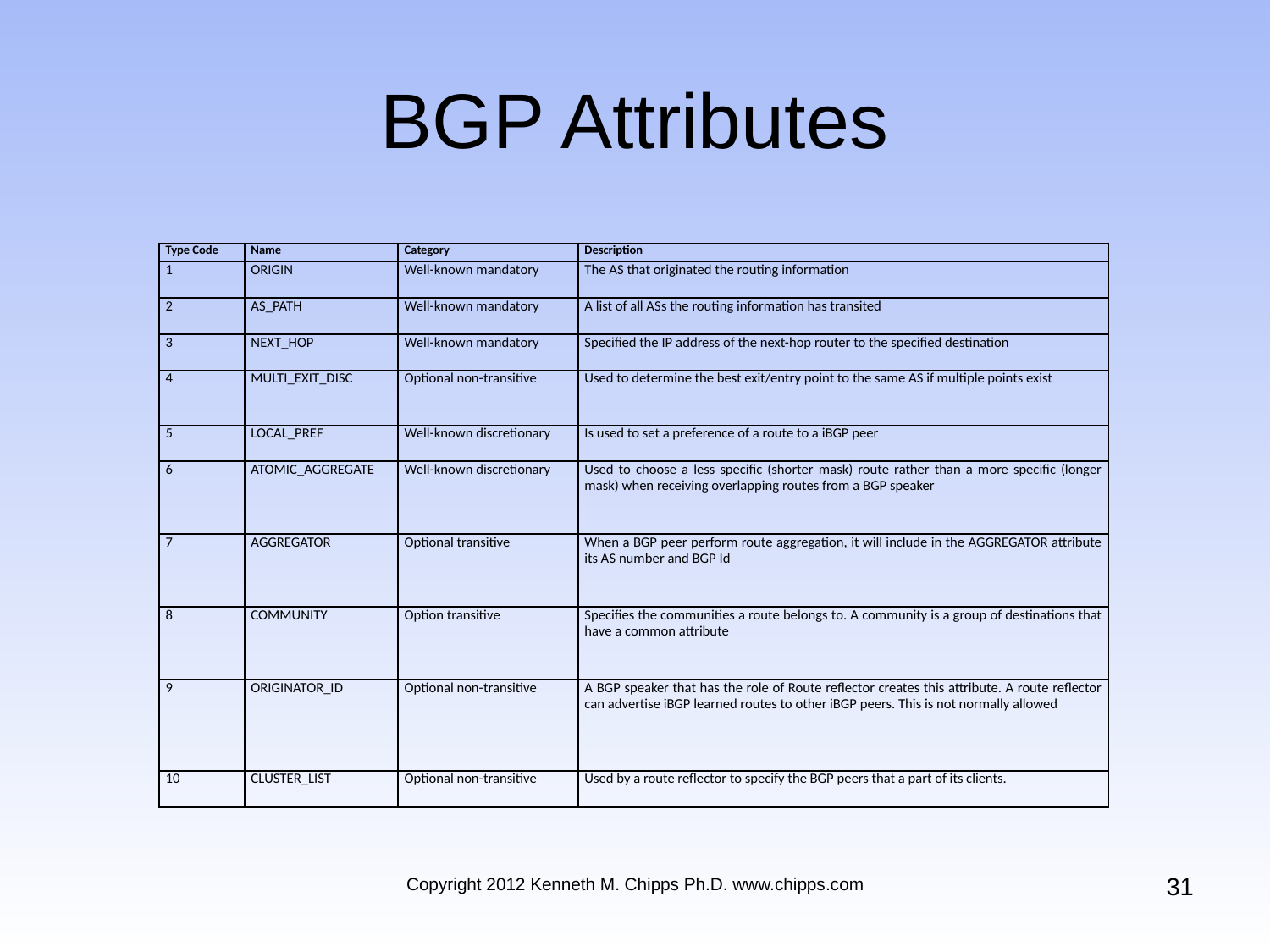

BGP Attributes
| Type Code | Name | Category | Description |
| --- | --- | --- | --- |
| 1 | ORIGIN | Well-known mandatory | The AS that originated the routing information |
| 2 | AS\_PATH | Well-known mandatory | A list of all ASs the routing information has transited |
| 3 | NEXT\_HOP | Well-known mandatory | Specified the IP address of the next-hop router to the specified destination |
| 4 | MULTI\_EXIT\_DISC | Optional non-transitive | Used to determine the best exit/entry point to the same AS if multiple points exist |
| 5 | LOCAL\_PREF | Well-known discretionary | Is used to set a preference of a route to a iBGP peer |
| 6 | ATOMIC\_AGGREGATE | Well-known discretionary | Used to choose a less specific (shorter mask) route rather than a more specific (longer mask) when receiving overlapping routes from a BGP speaker |
| 7 | AGGREGATOR | Optional transitive | When a BGP peer perform route aggregation, it will include in the AGGREGATOR attribute its AS number and BGP Id |
| 8 | COMMUNITY | Option transitive | Specifies the communities a route belongs to. A community is a group of destinations that have a common attribute |
| 9 | ORIGINATOR\_ID | Optional non-transitive | A BGP speaker that has the role of Route reflector creates this attribute. A route reflector can advertise iBGP learned routes to other iBGP peers. This is not normally allowed |
| 10 | CLUSTER\_LIST | Optional non-transitive | Used by a route reflector to specify the BGP peers that a part of its clients. |
31
Copyright 2012 Kenneth M. Chipps Ph.D. www.chipps.com